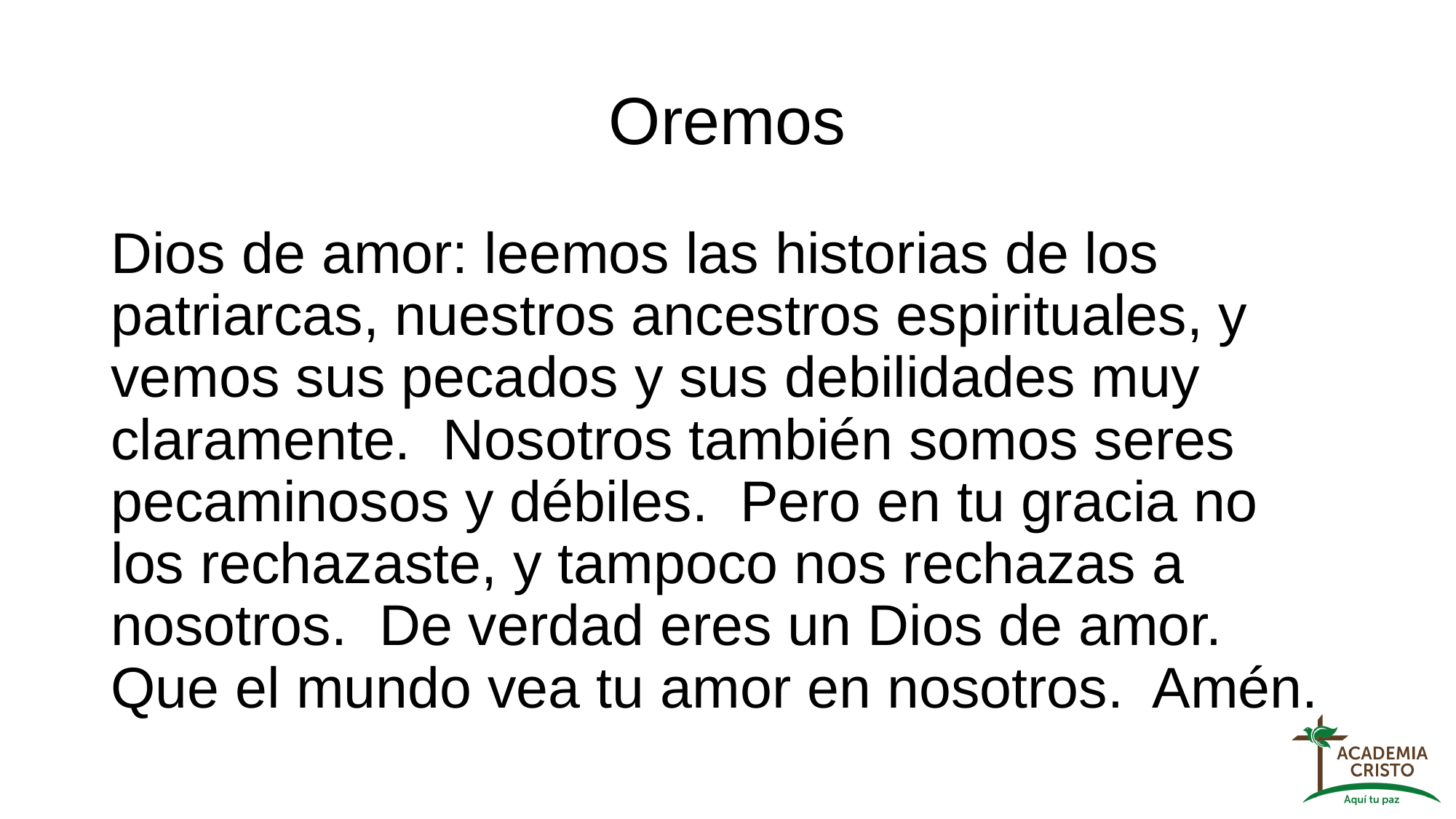

# Oremos
Dios de amor: leemos las historias de los patriarcas, nuestros ancestros espirituales, y vemos sus pecados y sus debilidades muy claramente.  Nosotros también somos seres pecaminosos y débiles.  Pero en tu gracia no los rechazaste, y tampoco nos rechazas a nosotros.  De verdad eres un Dios de amor.   Que el mundo vea tu amor en nosotros.  Amén.